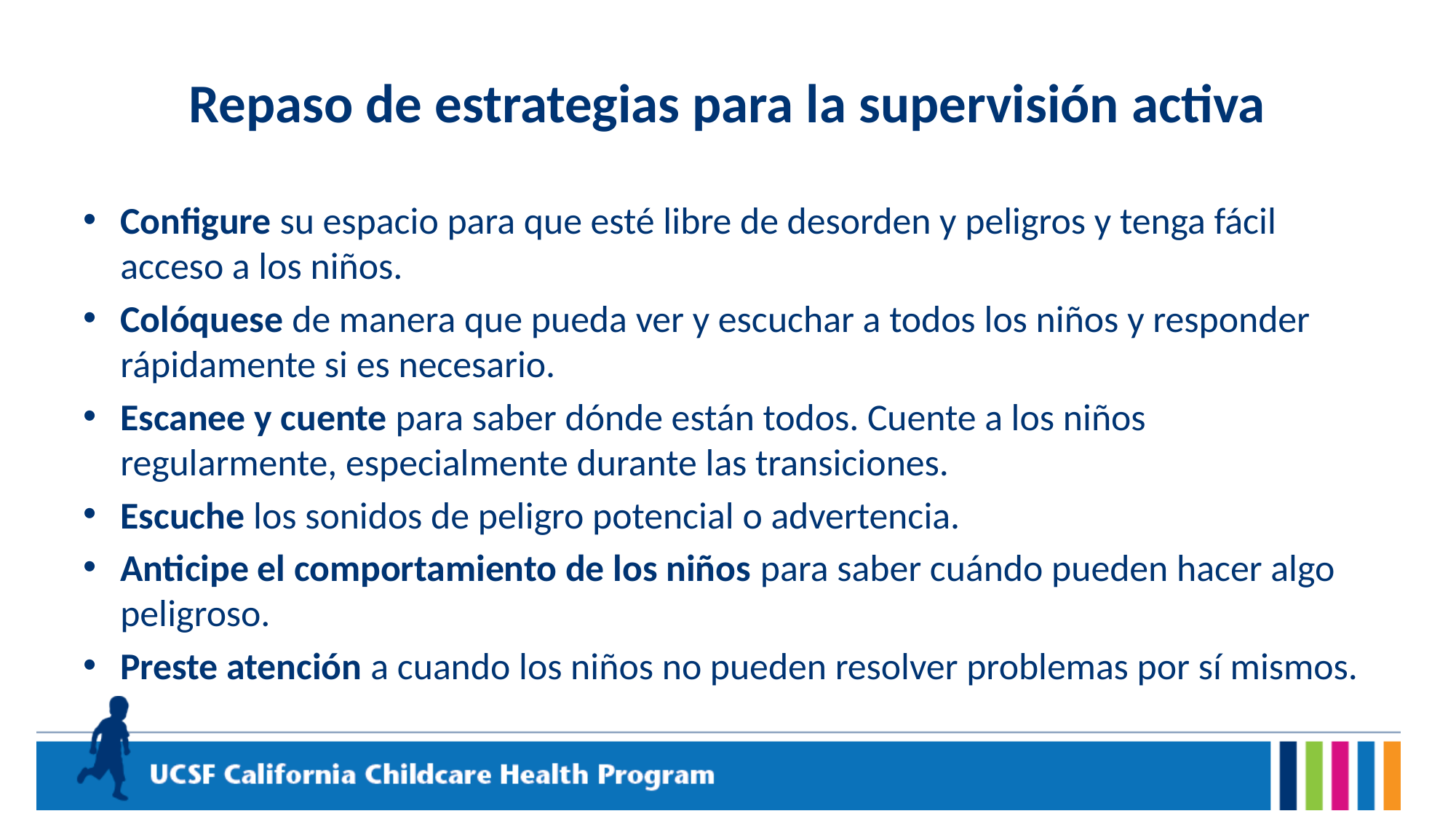

# Repaso de estrategias para la supervisión activa
Configure su espacio para que esté libre de desorden y peligros y tenga fácil acceso a los niños.
Colóquese de manera que pueda ver y escuchar a todos los niños y responder rápidamente si es necesario.
Escanee y cuente para saber dónde están todos. Cuente a los niños regularmente, especialmente durante las transiciones.
Escuche los sonidos de peligro potencial o advertencia.
Anticipe el comportamiento de los niños para saber cuándo pueden hacer algo peligroso.
Preste atención a cuando los niños no pueden resolver problemas por sí mismos.